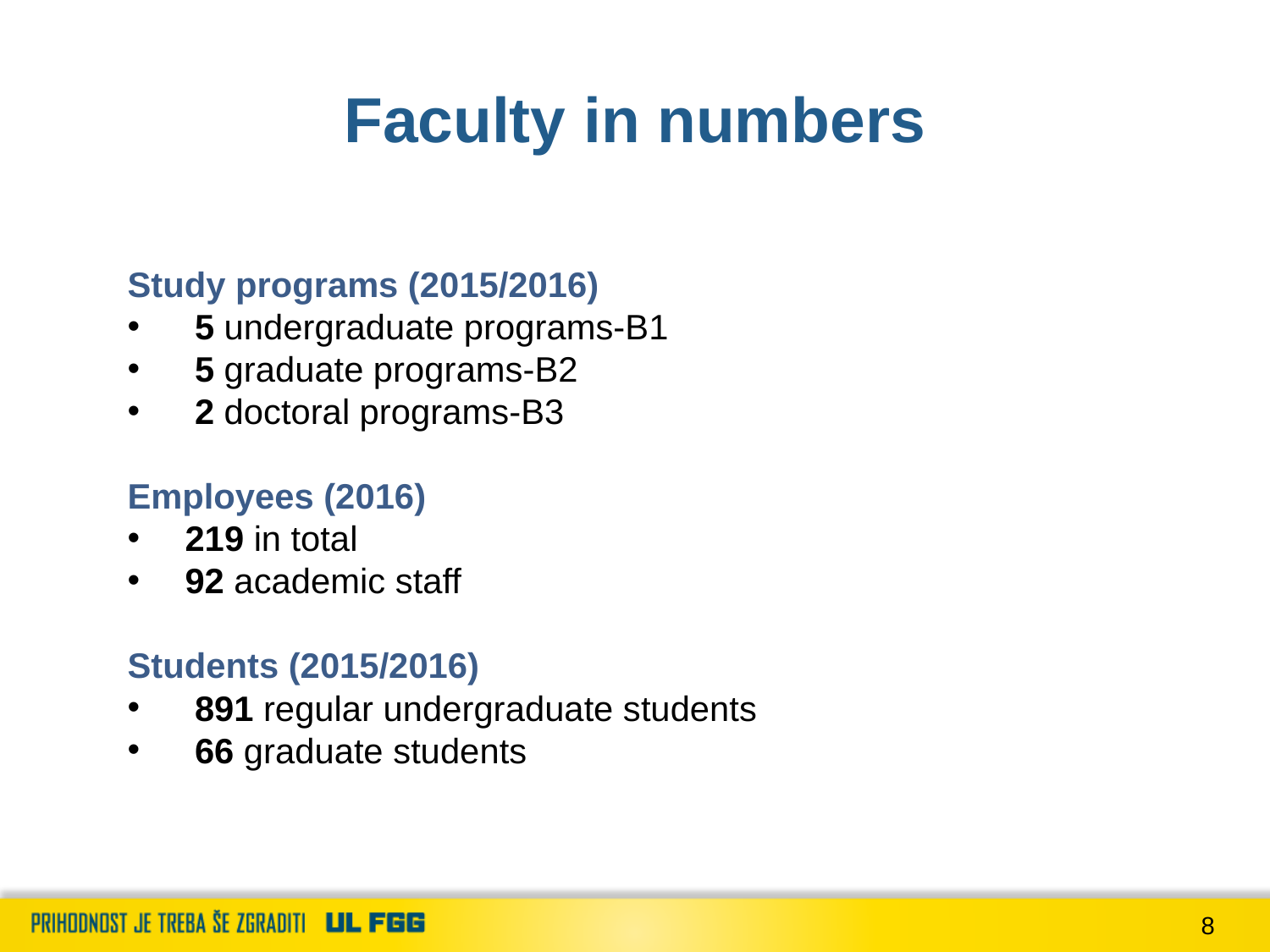

# Faculty in numbers
Study programs (2015/2016)
  5 undergraduate programs-B1
  5 graduate programs-B2
  2 doctoral programs-B3

Employees (2016)
 219 in total
 92 academic staff

Students (2015/2016)
  891 regular undergraduate students
  66 graduate students
8